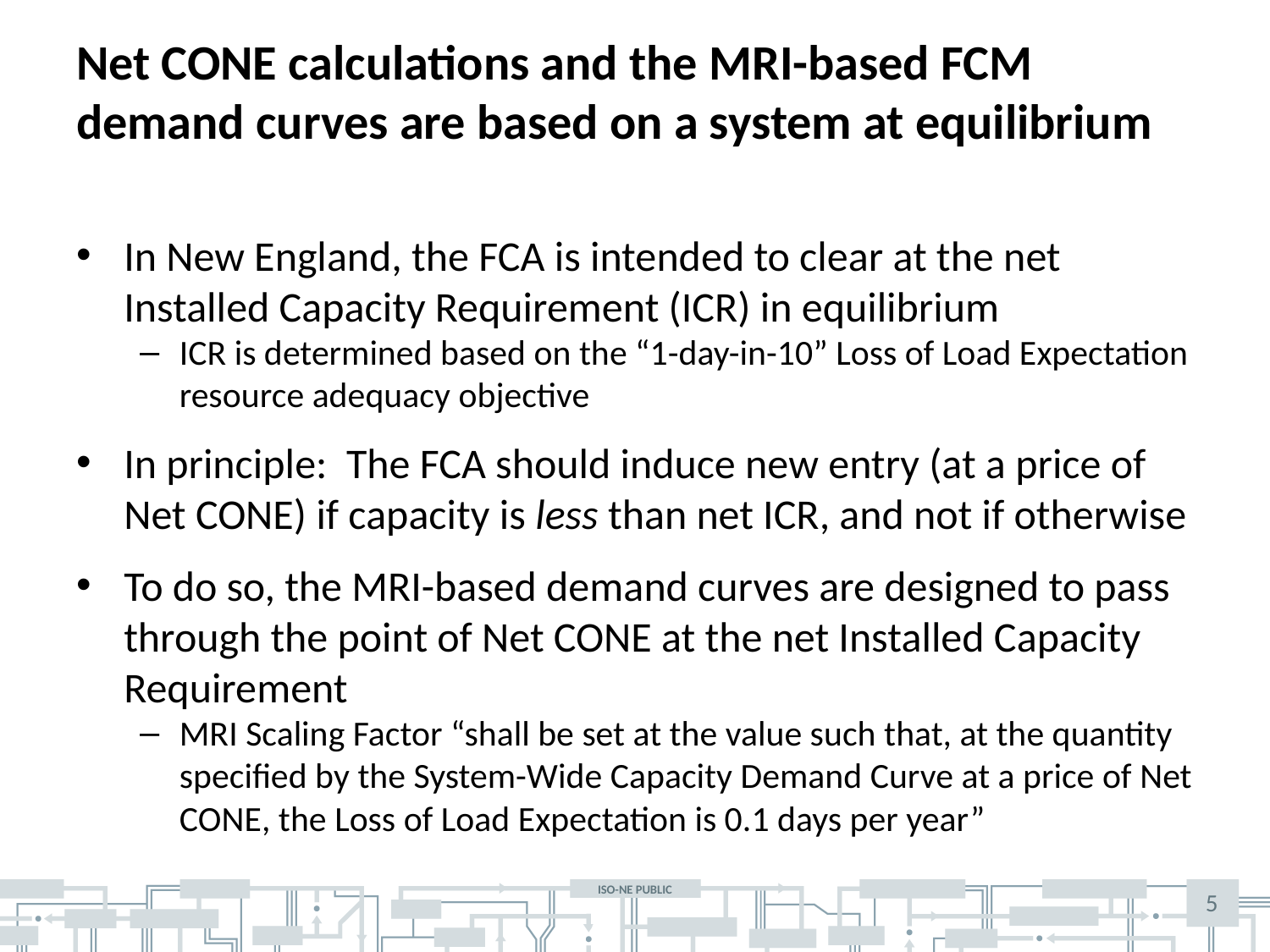

# Net CONE calculations and the MRI-based FCM demand curves are based on a system at equilibrium
In New England, the FCA is intended to clear at the net Installed Capacity Requirement (ICR) in equilibrium
ICR is determined based on the “1-day-in-10” Loss of Load Expectation resource adequacy objective
In principle:  The FCA should induce new entry (at a price of Net CONE) if capacity is less than net ICR, and not if otherwise
To do so, the MRI-based demand curves are designed to pass through the point of Net CONE at the net Installed Capacity Requirement
MRI Scaling Factor “shall be set at the value such that, at the quantity specified by the System-Wide Capacity Demand Curve at a price of Net CONE, the Loss of Load Expectation is 0.1 days per year”
5